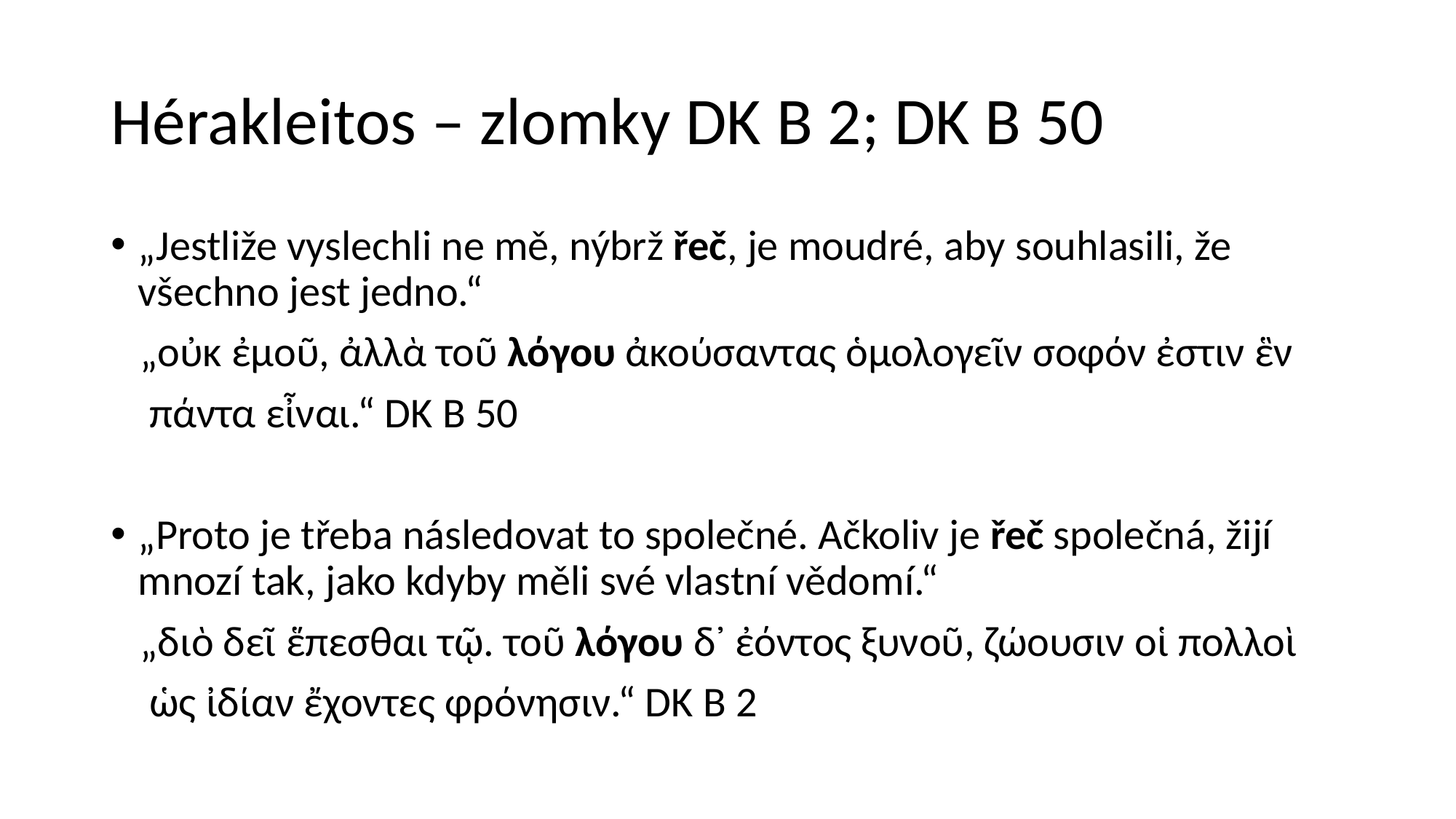

# Hérakleitos – zlomky DK B 2; DK B 50
„Jestliže vyslechli ne mě, nýbrž řeč, je moudré, aby souhlasili, že všechno jest jedno.“
   „οὐκ ἐμοῦ, ἀλλὰ τοῦ λόγου ἀκούσαντας ὁμολογεῖν σοφόν ἐστιν ἓν
    πάντα εἶναι.“ DK B 50

„Proto je třeba následovat to společné. Ačkoliv je řeč společná, žijí mnozí tak, jako kdyby měli své vlastní vědomí.“
   „διὸ δεῖ ἕπεσθαι τῷ. τοῦ λόγου δ᾿ ἐόντος ξυνοῦ, ζώουσιν οἱ πολλοὶ
    ὡς ἰδίαν ἔχοντες φρόνησιν.“ DK B 2